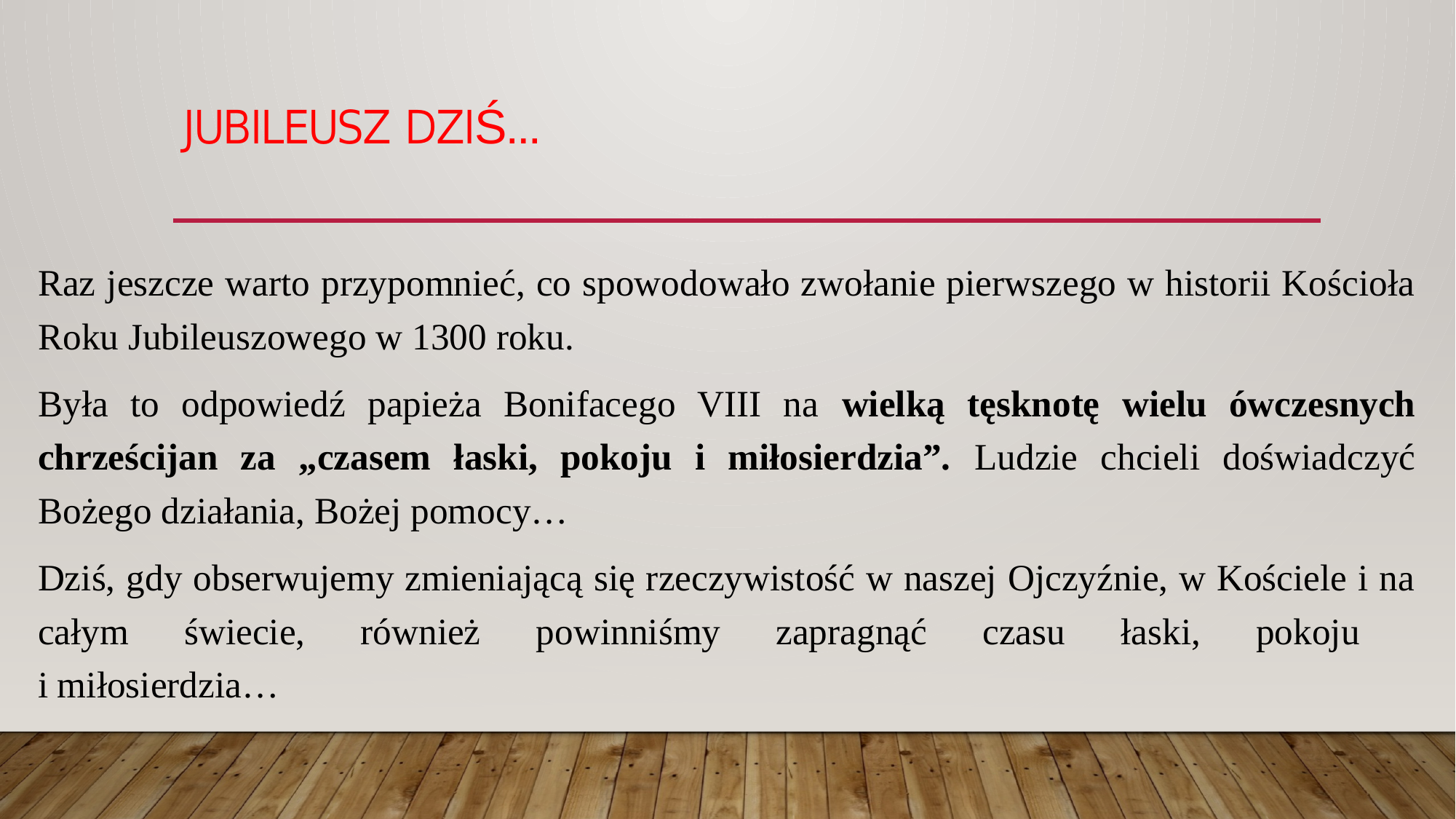

# Jubileusz dziś…
Raz jeszcze warto przypomnieć, co spowodowało zwołanie pierwszego w historii Kościoła Roku Jubileuszowego w 1300 roku.
Była to odpowiedź papieża Bonifacego VIII na wielką tęsknotę wielu ówczesnych chrześcijan za „czasem łaski, pokoju i miłosierdzia”. Ludzie chcieli doświadczyć Bożego działania, Bożej pomocy…
Dziś, gdy obserwujemy zmieniającą się rzeczywistość w naszej Ojczyźnie, w Kościele i na całym świecie, również powinniśmy zapragnąć czasu łaski, pokoju
i miłosierdzia…